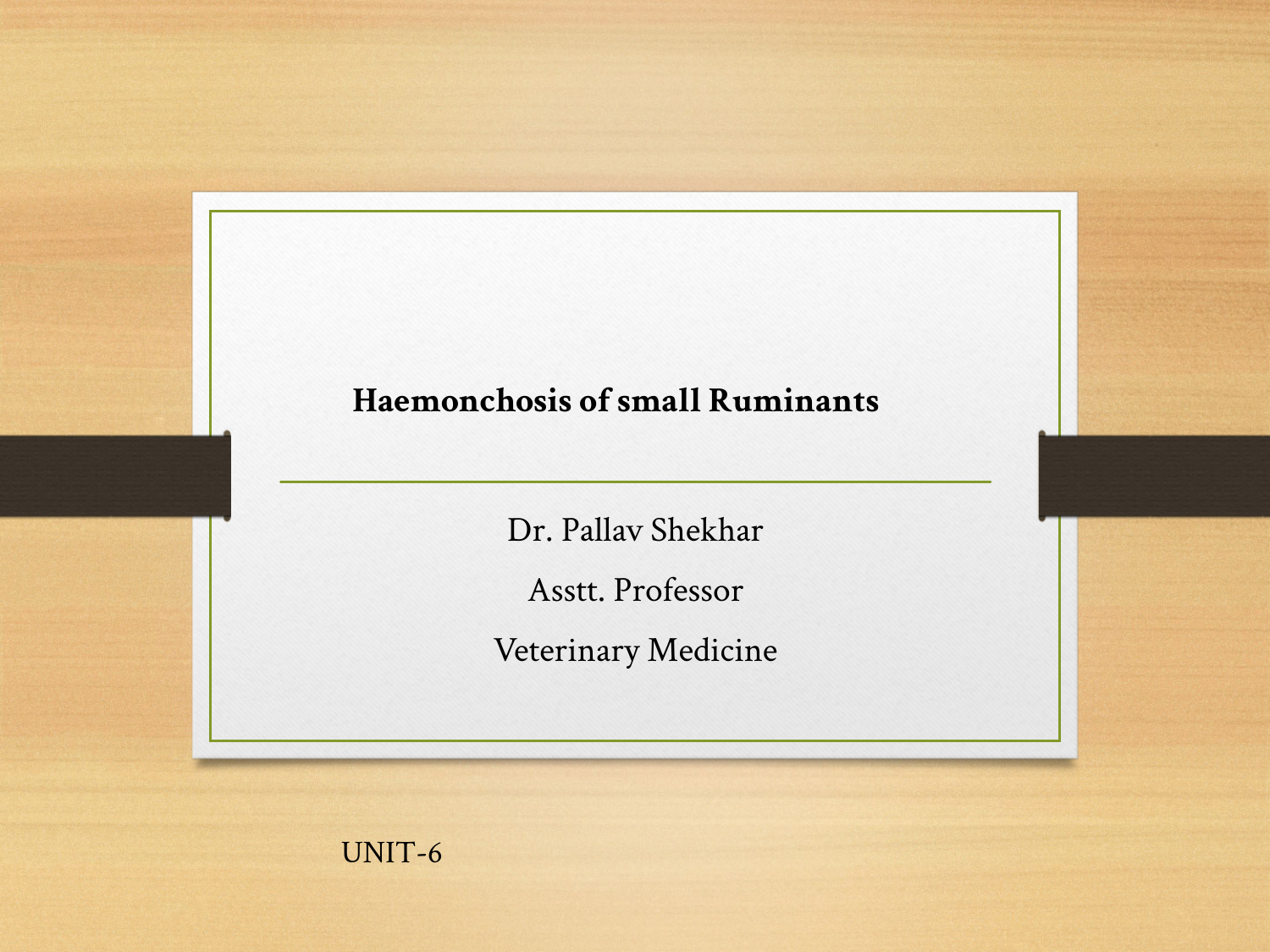

#
         Haemonchosis of small Ruminants
Dr. Pallav Shekhar
Asstt. Professor
Veterinary Medicine
UNIT-6